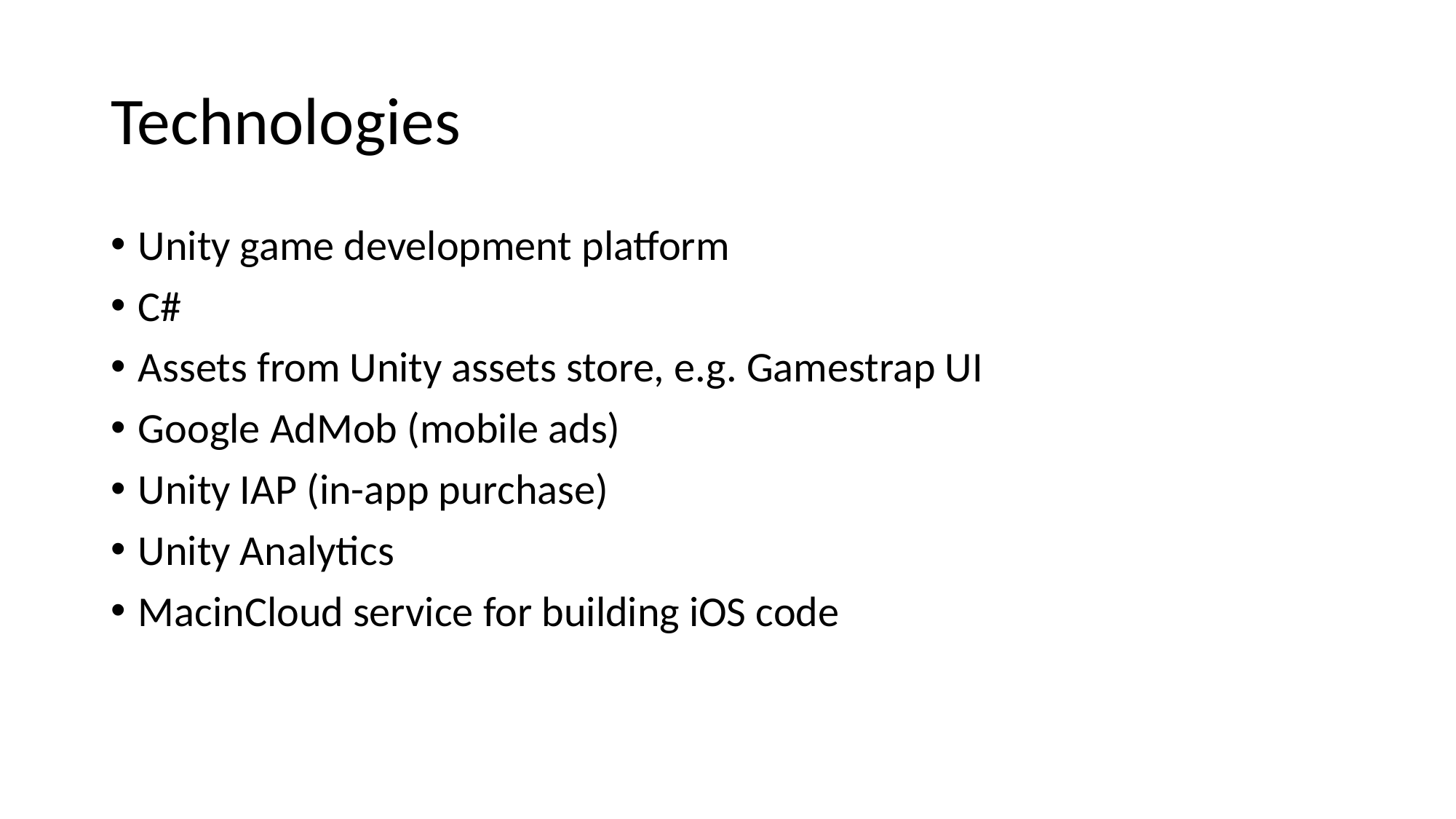

# Technologies
Unity game development platform
C#
Assets from Unity assets store, e.g. Gamestrap UI
Google AdMob (mobile ads)
Unity IAP (in-app purchase)
Unity Analytics
MacinCloud service for building iOS code